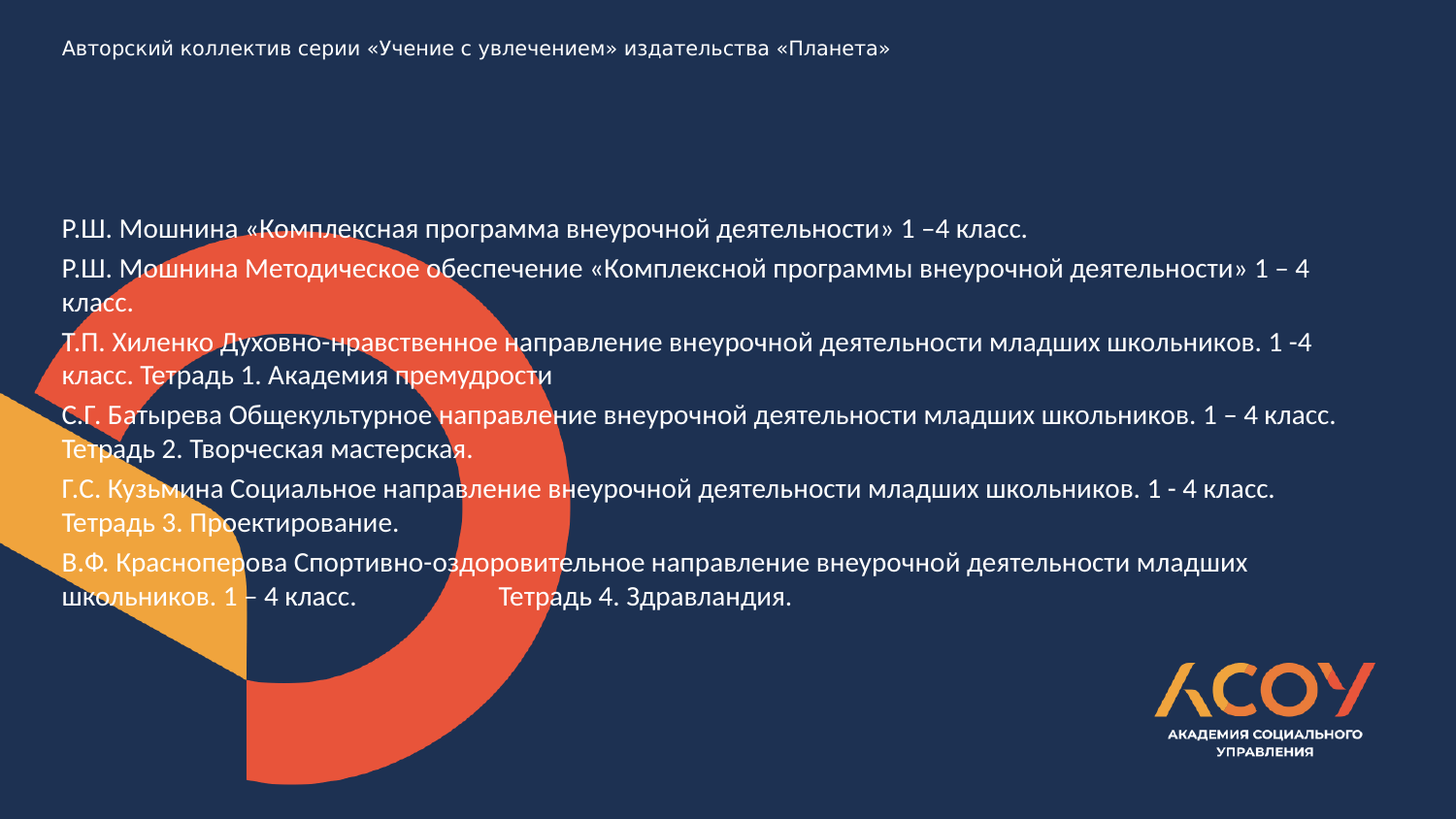

Авторский коллектив серии «Учение с увлечением» издательства «Планета»
Р.Ш. Мошнина «Комплексная программа внеурочной деятельности» 1 –4 класс.
Р.Ш. Мошнина Методическое обеспечение «Комплексной программы внеурочной деятельности» 1 – 4 класс.
Т.П. Хиленко Духовно-нравственное направление внеурочной деятельности младших школьников. 1 -4 класс. Тетрадь 1. Академия премудрости
С.Г. Батырева Общекультурное направление внеурочной деятельности младших школьников. 1 – 4 класс. Тетрадь 2. Творческая мастерская.
Г.С. Кузьмина Социальное направление внеурочной деятельности младших школьников. 1 - 4 класс. Тетрадь 3. Проектирование.
В.Ф. Красноперова Спортивно-оздоровительное направление внеурочной деятельности младших школьников. 1 – 4 класс. 	Тетрадь 4. Здравландия.